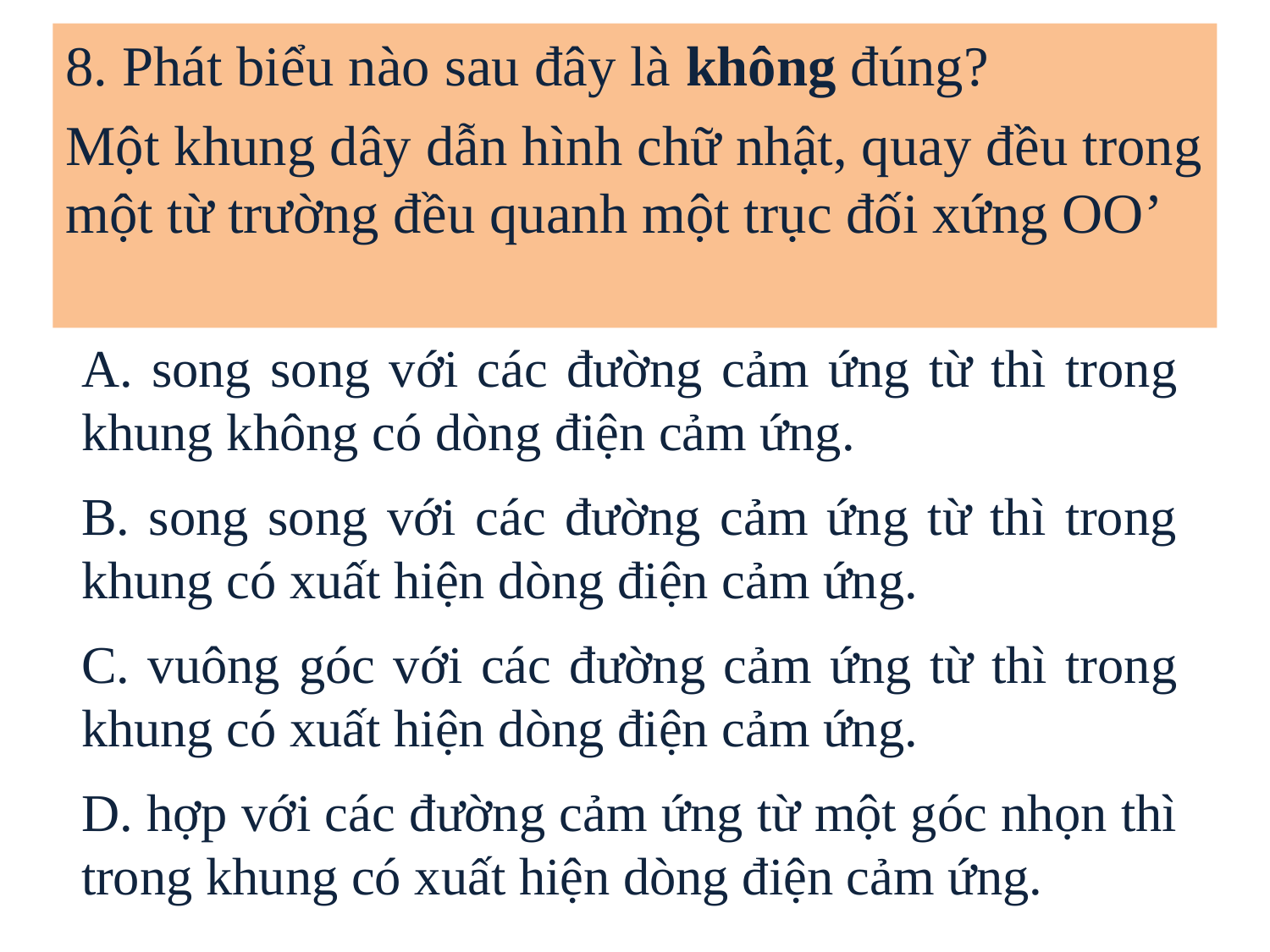

8. Phát biểu nào sau đây là không đúng?
Một khung dây dẫn hình chữ nhật, quay đều trong một từ trường đều quanh một trục đối xứng OO’
A. song song với các đường cảm ứng từ thì trong khung không có dòng điện cảm ứng.
B. song song với các đường cảm ứng từ thì trong khung có xuất hiện dòng điện cảm ứng.
C. vuông góc với các đường cảm ứng từ thì trong khung có xuất hiện dòng điện cảm ứng.
D. hợp với các đường cảm ứng từ một góc nhọn thì trong khung có xuất hiện dòng điện cảm ứng.